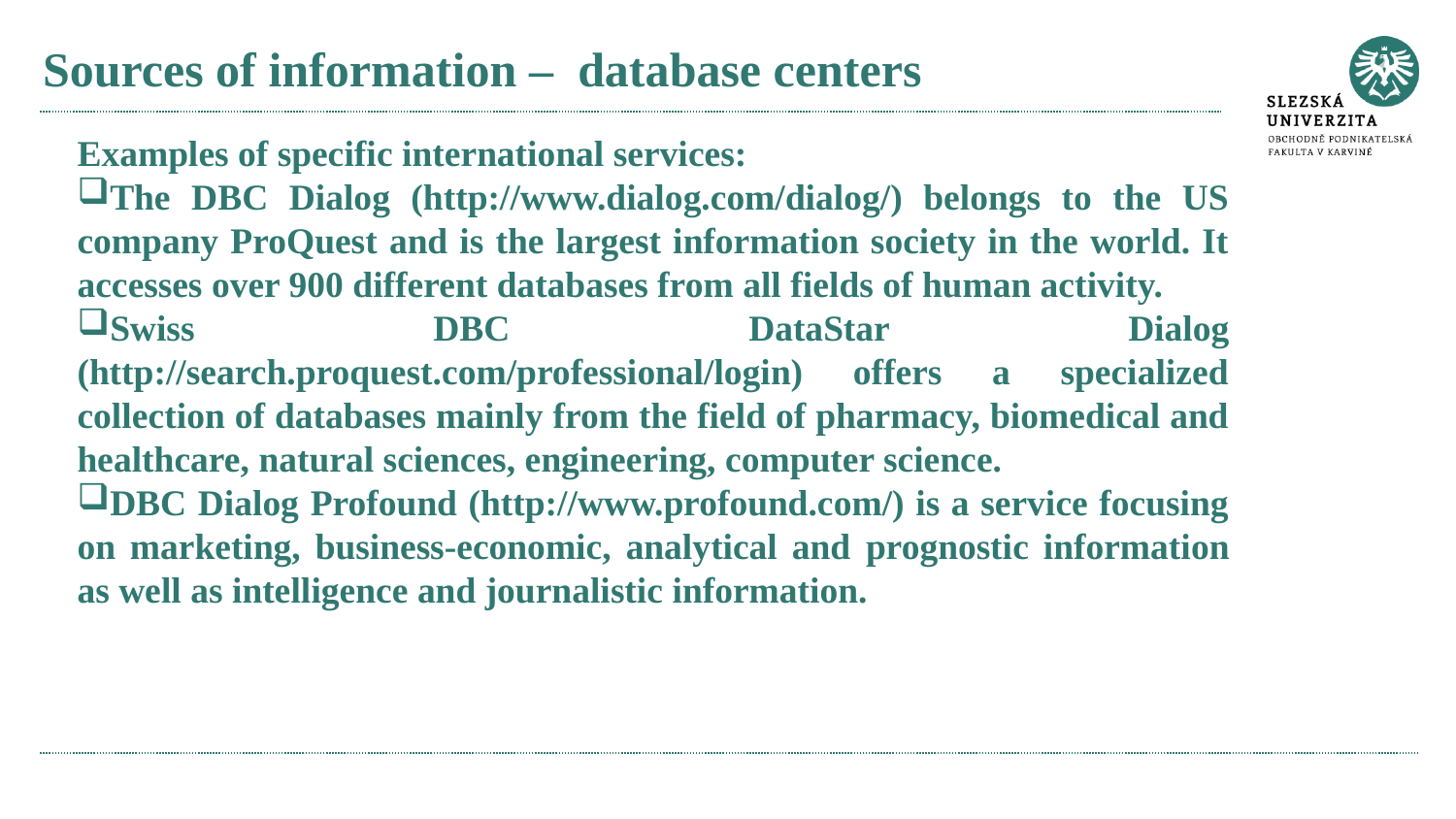

# Sources of information –  database centers
Examples of specific international services:
The DBC Dialog (http://www.dialog.com/dialog/) belongs to the US company ProQuest and is the largest information society in the world. It accesses over 900 different databases from all fields of human activity.
Swiss DBC DataStar Dialog (http://search.proquest.com/professional/login) offers a specialized collection of databases mainly from the field of pharmacy, biomedical and healthcare, natural sciences, engineering, computer science.
DBC Dialog Profound (http://www.profound.com/) is a service focusing on marketing, business-economic, analytical and prognostic information as well as intelligence and journalistic information.